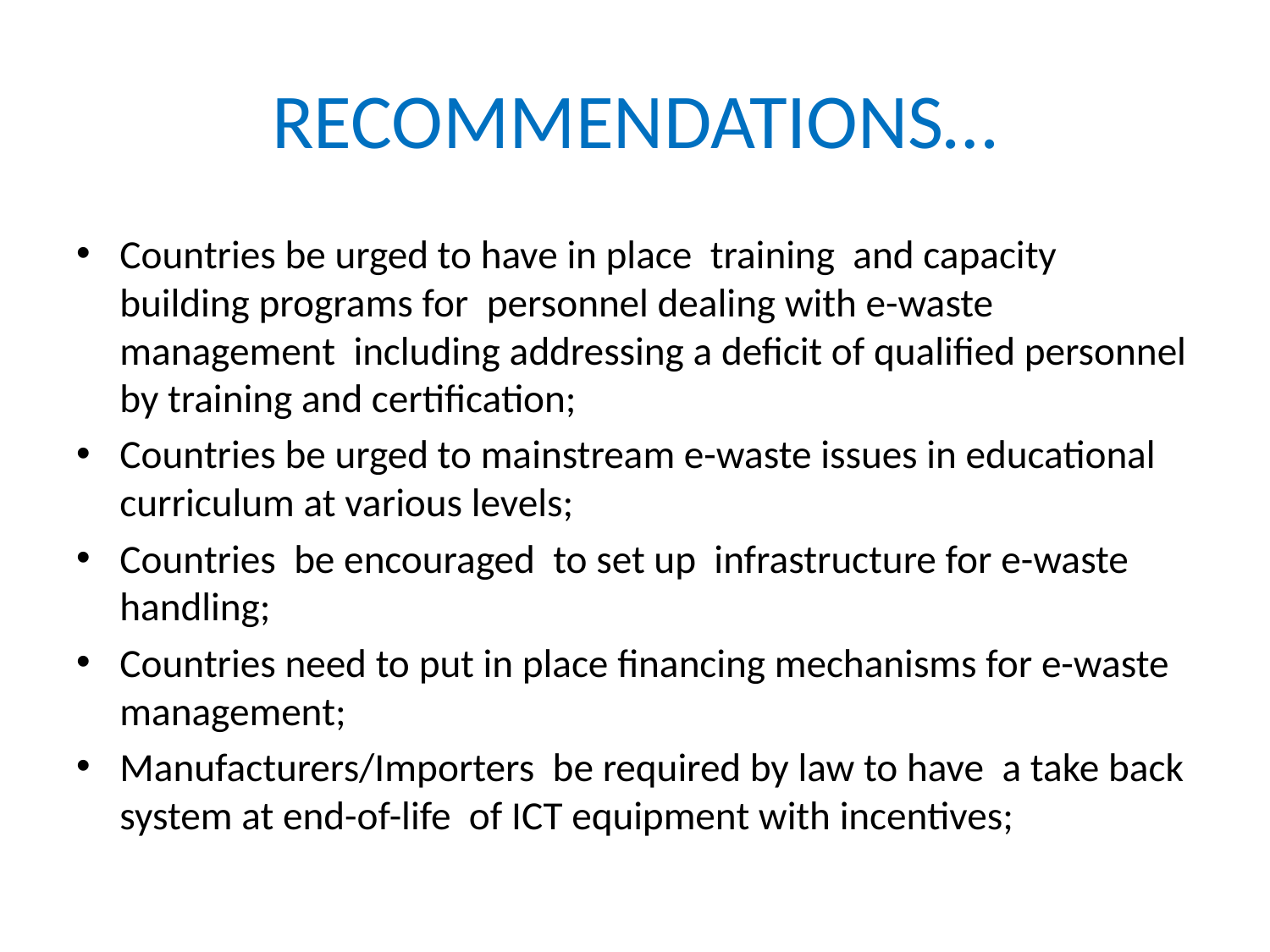

# RECOMMENDATIONS…
Countries be urged to have in place  training  and capacity building programs for  personnel dealing with e-waste management  including addressing a deficit of qualified personnel by training and certification;
Countries be urged to mainstream e-waste issues in educational curriculum at various levels;
Countries  be encouraged  to set up  infrastructure for e-waste handling;
Countries need to put in place financing mechanisms for e-waste management;
Manufacturers/Importers  be required by law to have  a take back  system at end-of-life  of ICT equipment with incentives;